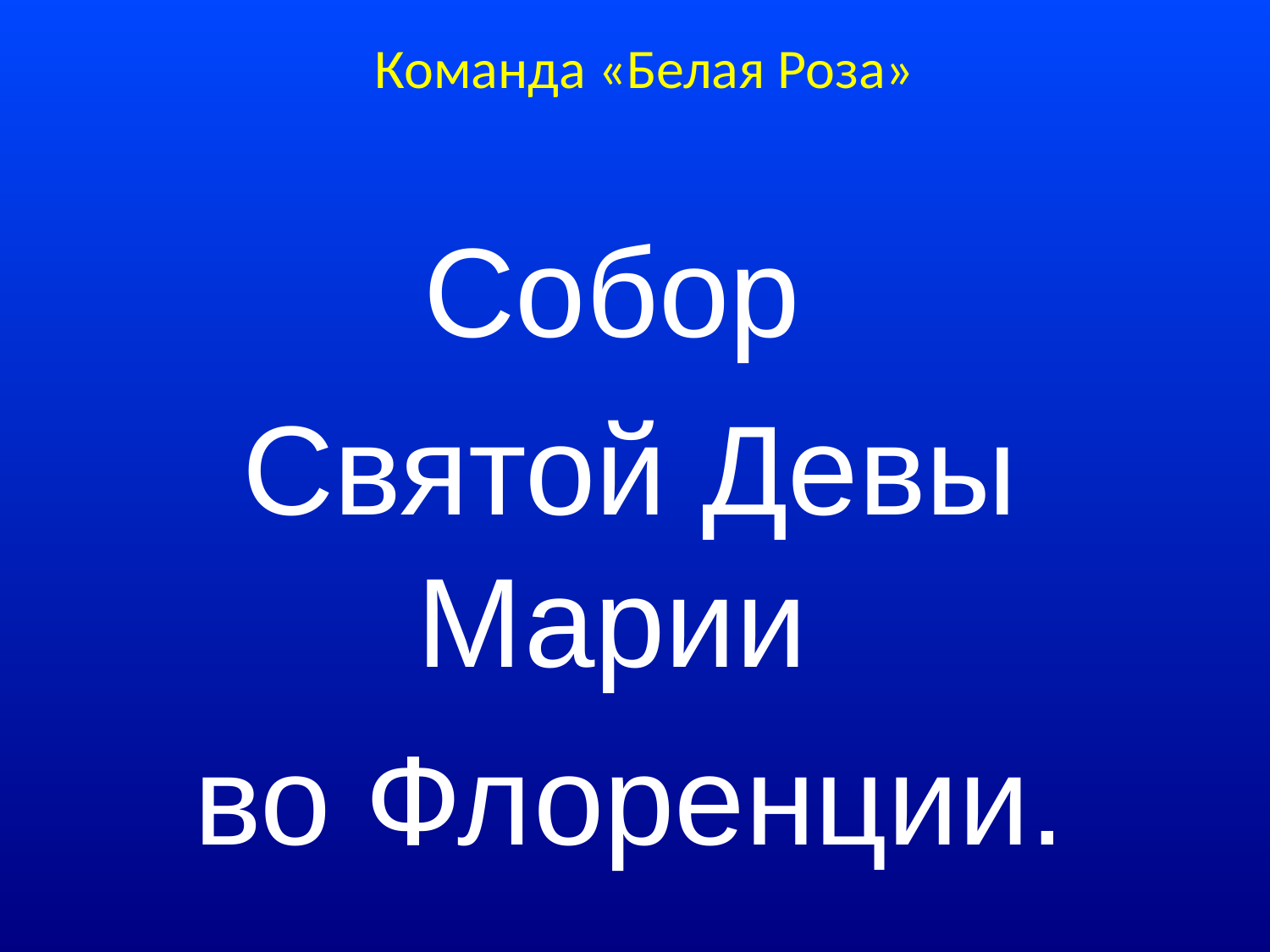

# Команда «Белая Роза»

Собор
Святой Девы Марии
во Флоренции.